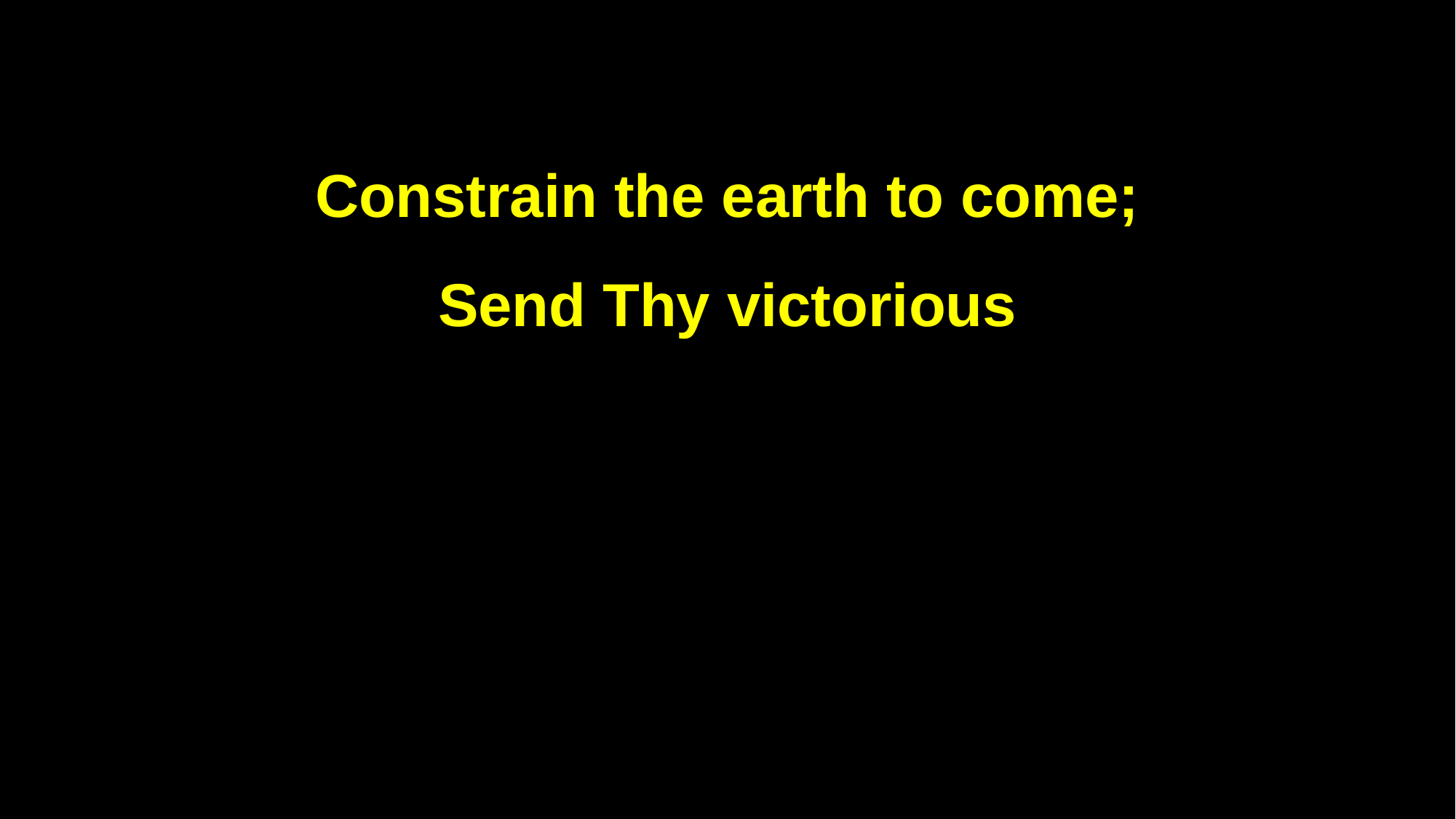

Constrain the earth to come;
Send Thy victorious